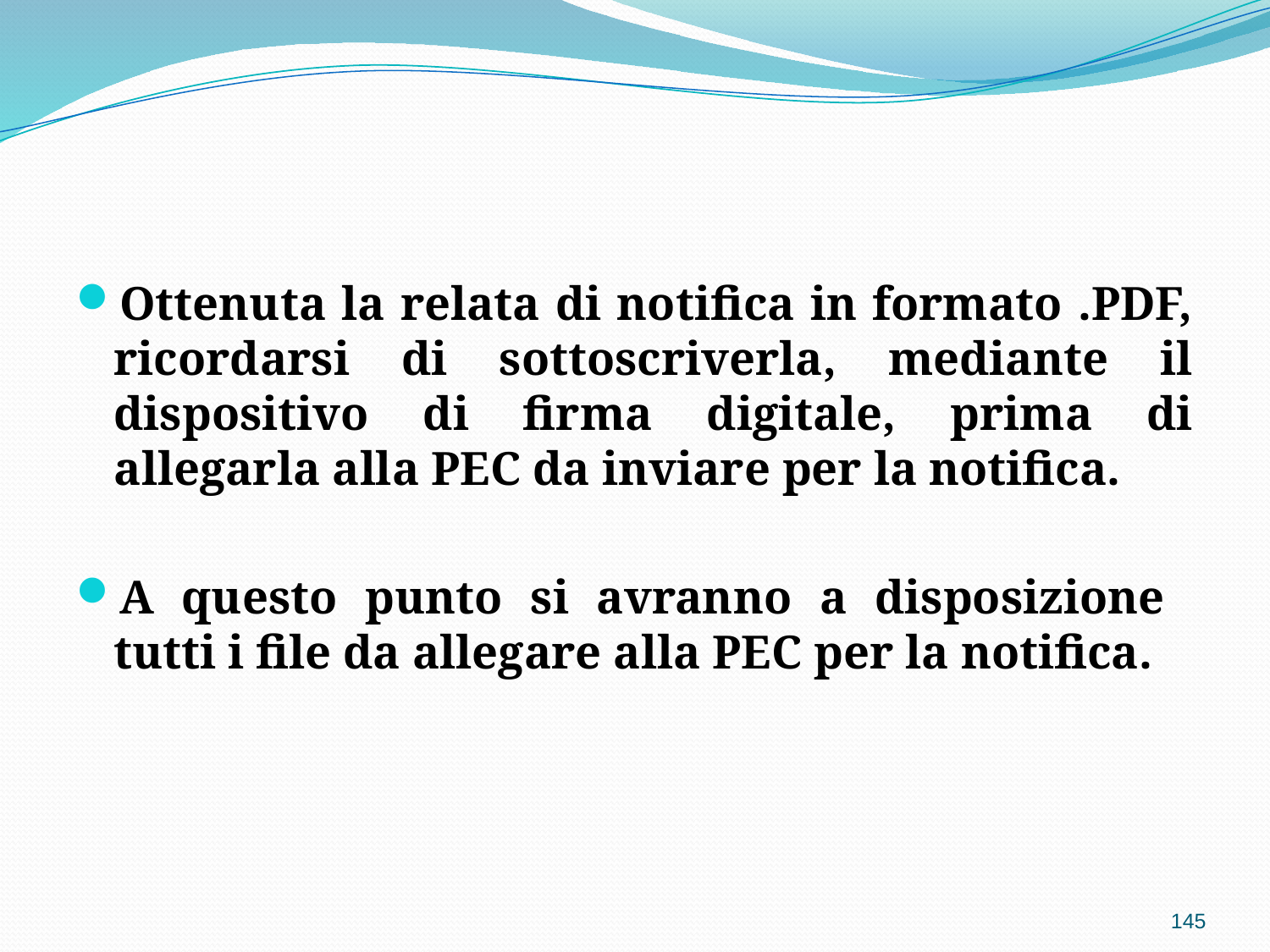

Ottenuta la relata di notifica in formato .PDF, ricordarsi di sottoscriverla, mediante il dispositivo di firma digitale, prima di allegarla alla PEC da inviare per la notifica.

A questo punto si avranno a disposizione  tutti i file da allegare alla PEC per la notifica.

145